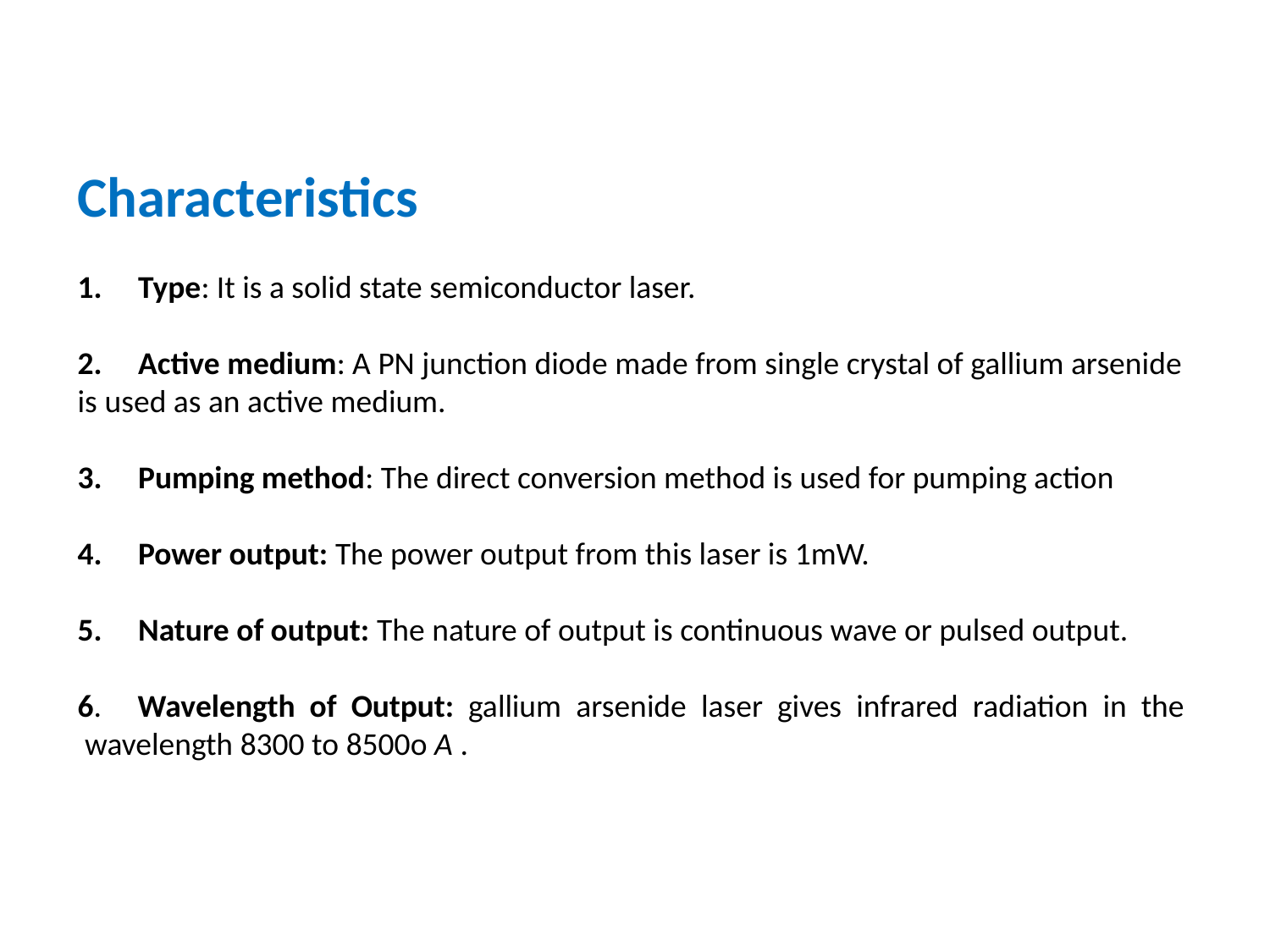

# Characteristics 1.     Type: It is a solid state semiconductor laser.   2.     Active medium: A PN junction diode made from single crystal of gallium arsenide is used as an active medium.   3.     Pumping method: The direct conversion method is used for pumping action   4.     Power output: The power output from this laser is 1mW.   5.     Nature of output: The nature of output is continuous wave or pulsed output.   6.     Wavelength  of  Output:  gallium  arsenide  laser  gives  infrared  radiation  in  the   wavelength 8300 to 8500o A .